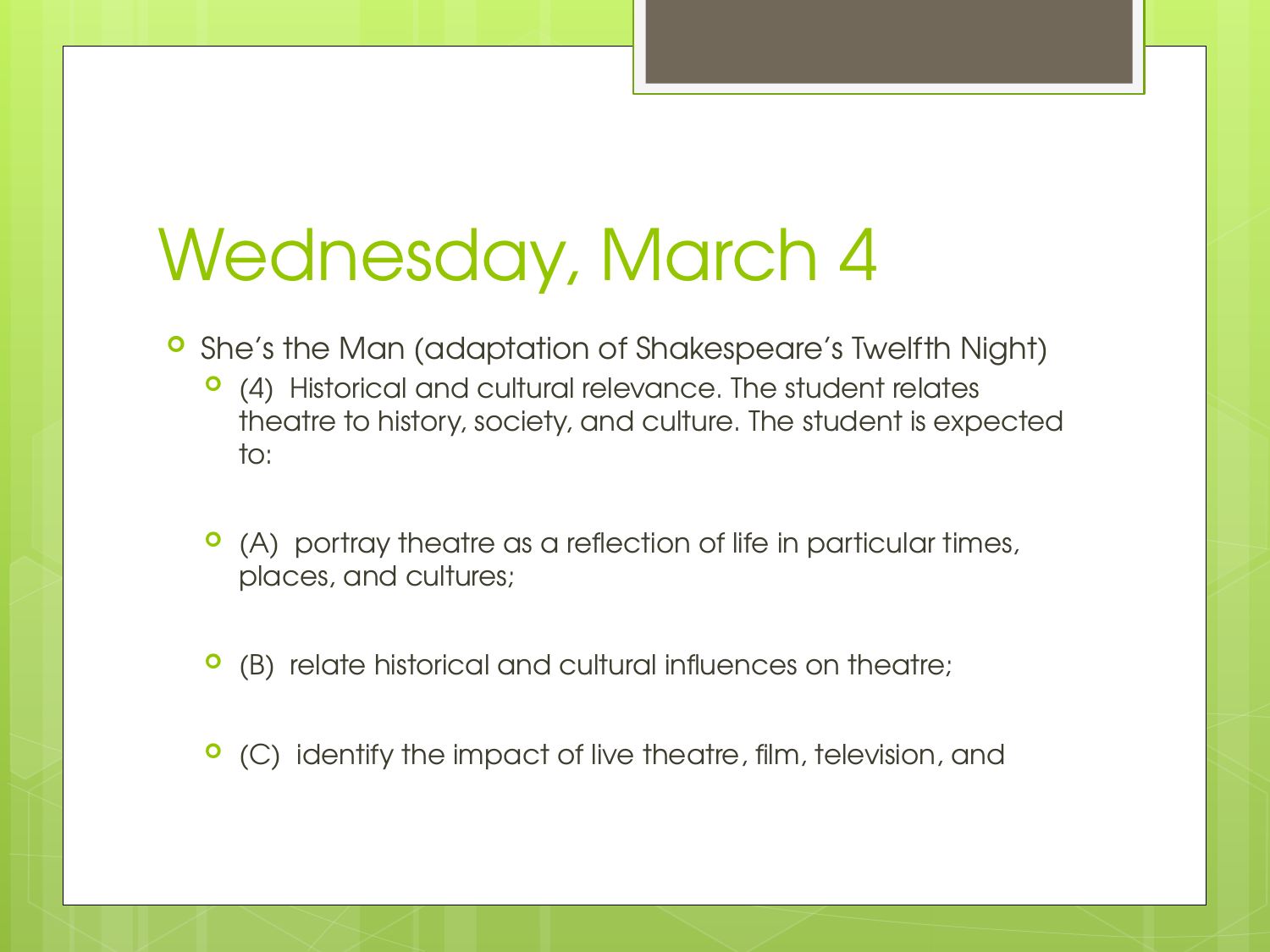

# Wednesday, March 4
She’s the Man (adaptation of Shakespeare’s Twelfth Night)
(4)  Historical and cultural relevance. The student relates theatre to history, society, and culture. The student is expected to:

(A)  portray theatre as a reflection of life in particular times, places, and cultures;

(B)  relate historical and cultural influences on theatre;

(C)  identify the impact of live theatre, film, television, and